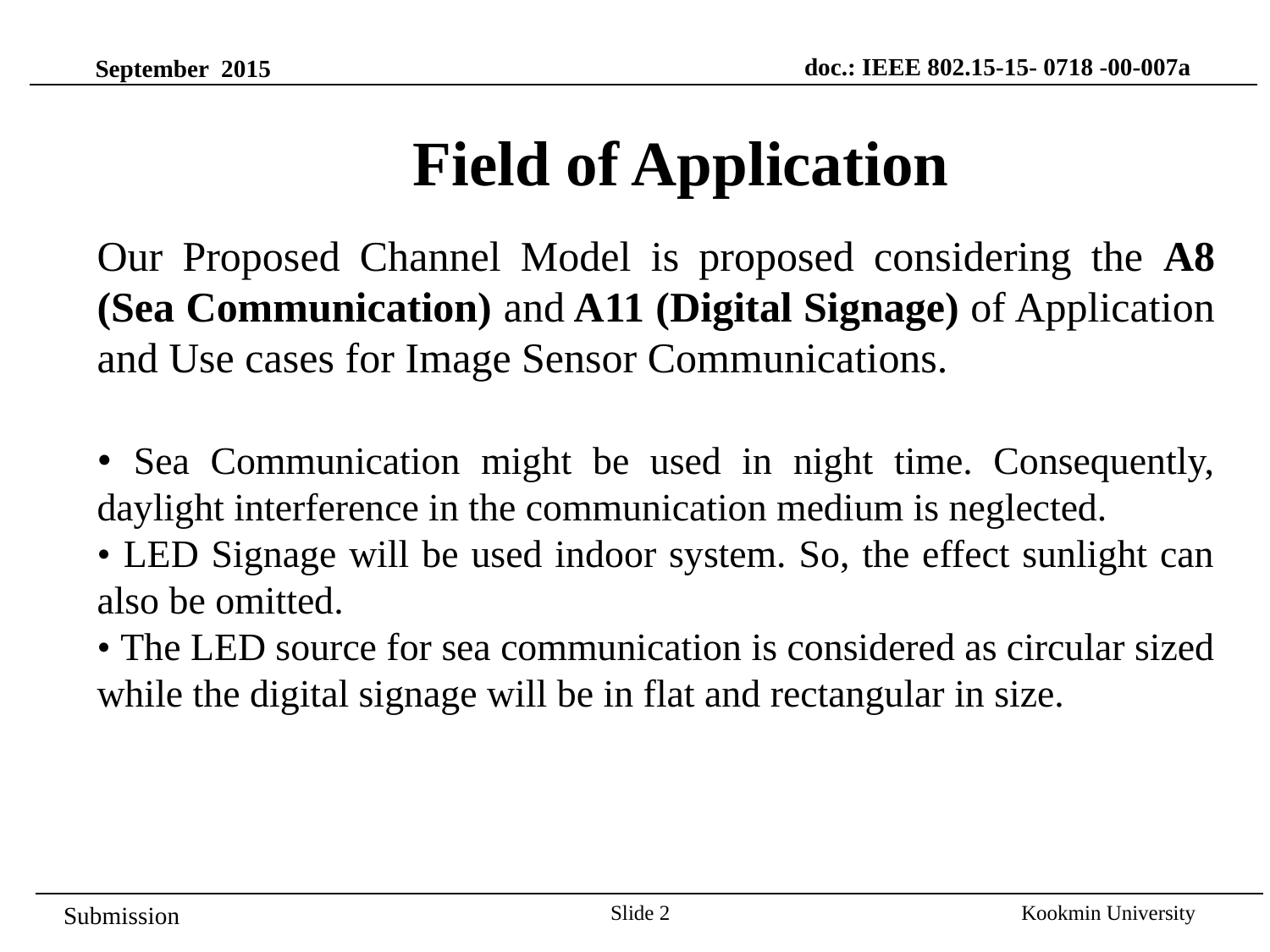

doc.: IEEE 802.15-15- 0718 -00-007a
September  2015
Field of Application
Our Proposed Channel Model is proposed considering the A8 (Sea Communication) and A11 (Digital Signage) of Application and Use cases for Image Sensor Communications.

• Sea Communication might be used in night time. Consequently, daylight interference in the communication medium is neglected.
• LED Signage will be used indoor system. So, the effect sunlight can also be omitted.
• The LED source for sea communication is considered as circular sized while the digital signage will be in flat and rectangular in size.
Slide 2
Kookmin University
Submission